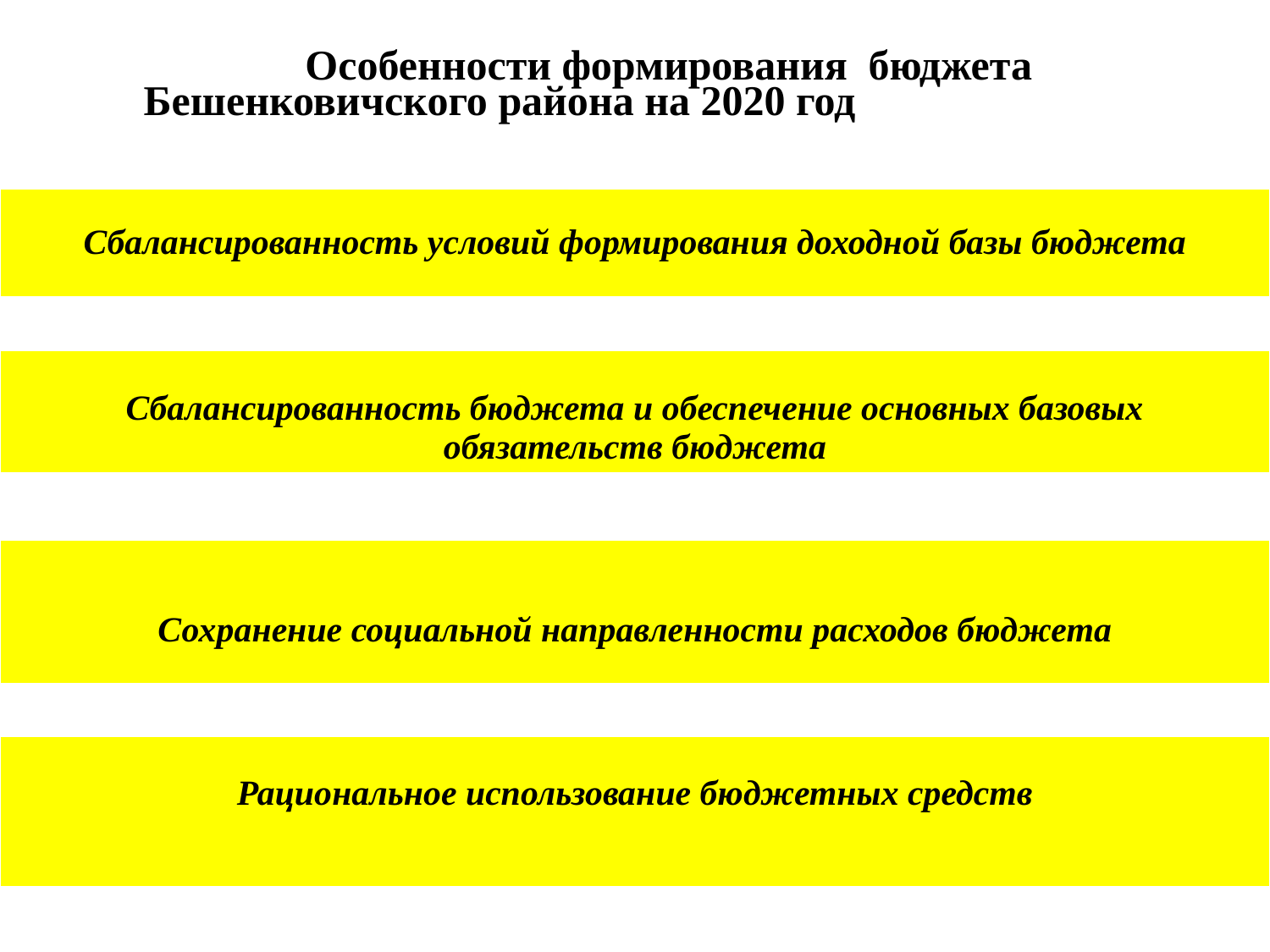

# Особенности формирования  бюджета Бешенковичского района на 2020 год
| Сбалансированность условий формирования доходной базы бюджета |  |
| --- | --- |
|  |  |
| Сбалансированность бюджета и обеспечение основных базовых обязательств бюджета |  |
|  |  |
| Сохранение социальной направленности расходов бюджета |  |
|  |  |
| Рациональное использование бюджетных средств |  |